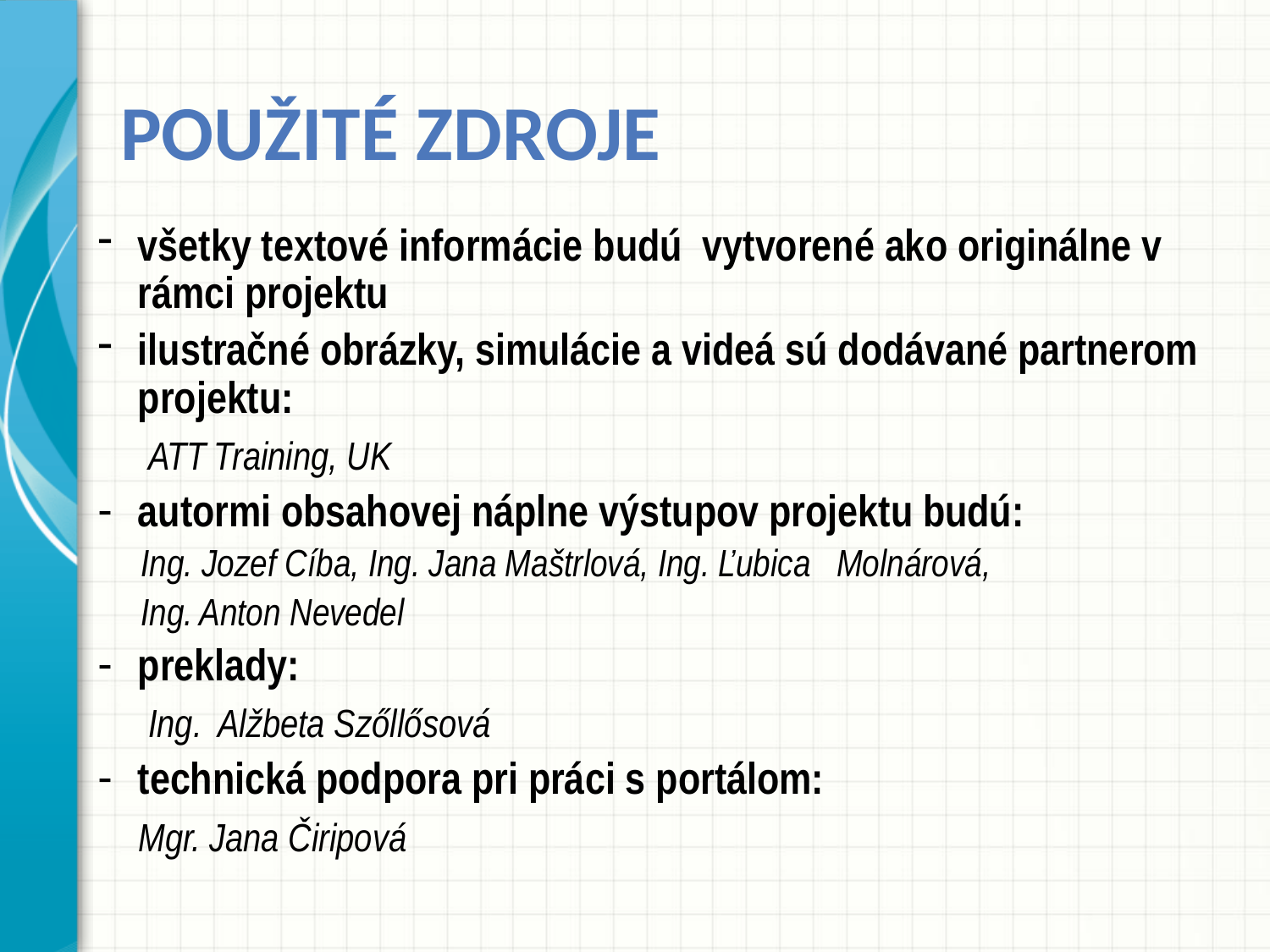

Použité zdroje
všetky textové informácie budú  vytvorené ako originálne v rámci projektu
ilustračné obrázky, simulácie a videá sú dodávané partnerom projektu:
     ATT Training, UK
autormi obsahovej náplne výstupov projektu budú:
     Ing. Jozef Cíba, Ing. Jana Maštrlová, Ing. Ľubica   Molnárová,
     Ing. Anton Nevedel
preklady:
     Ing.  Alžbeta Szőllősová
technická podpora pri práci s portálom:
    Mgr. Jana Čiripová